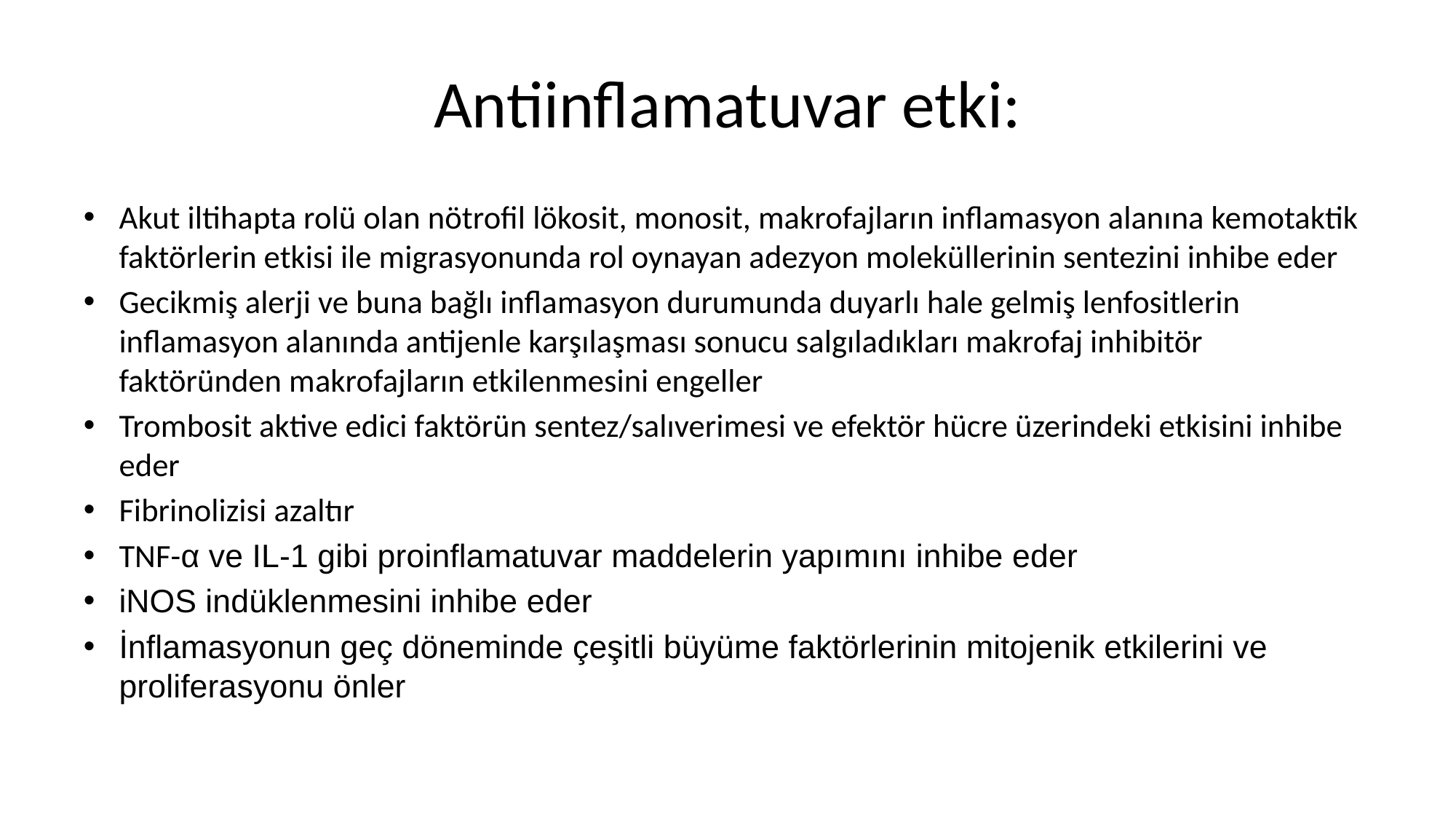

# Antiinflamatuvar etki:
Akut iltihapta rolü olan nötrofil lökosit, monosit, makrofajların inflamasyon alanına kemotaktik faktörlerin etkisi ile migrasyonunda rol oynayan adezyon moleküllerinin sentezini inhibe eder
Gecikmiş alerji ve buna bağlı inflamasyon durumunda duyarlı hale gelmiş lenfositlerin inflamasyon alanında antijenle karşılaşması sonucu salgıladıkları makrofaj inhibitör faktöründen makrofajların etkilenmesini engeller
Trombosit aktive edici faktörün sentez/salıverimesi ve efektör hücre üzerindeki etkisini inhibe eder
Fibrinolizisi azaltır
TNF-α ve IL-1 gibi proinflamatuvar maddelerin yapımını inhibe eder
iNOS indüklenmesini inhibe eder
İnflamasyonun geç döneminde çeşitli büyüme faktörlerinin mitojenik etkilerini ve proliferasyonu önler